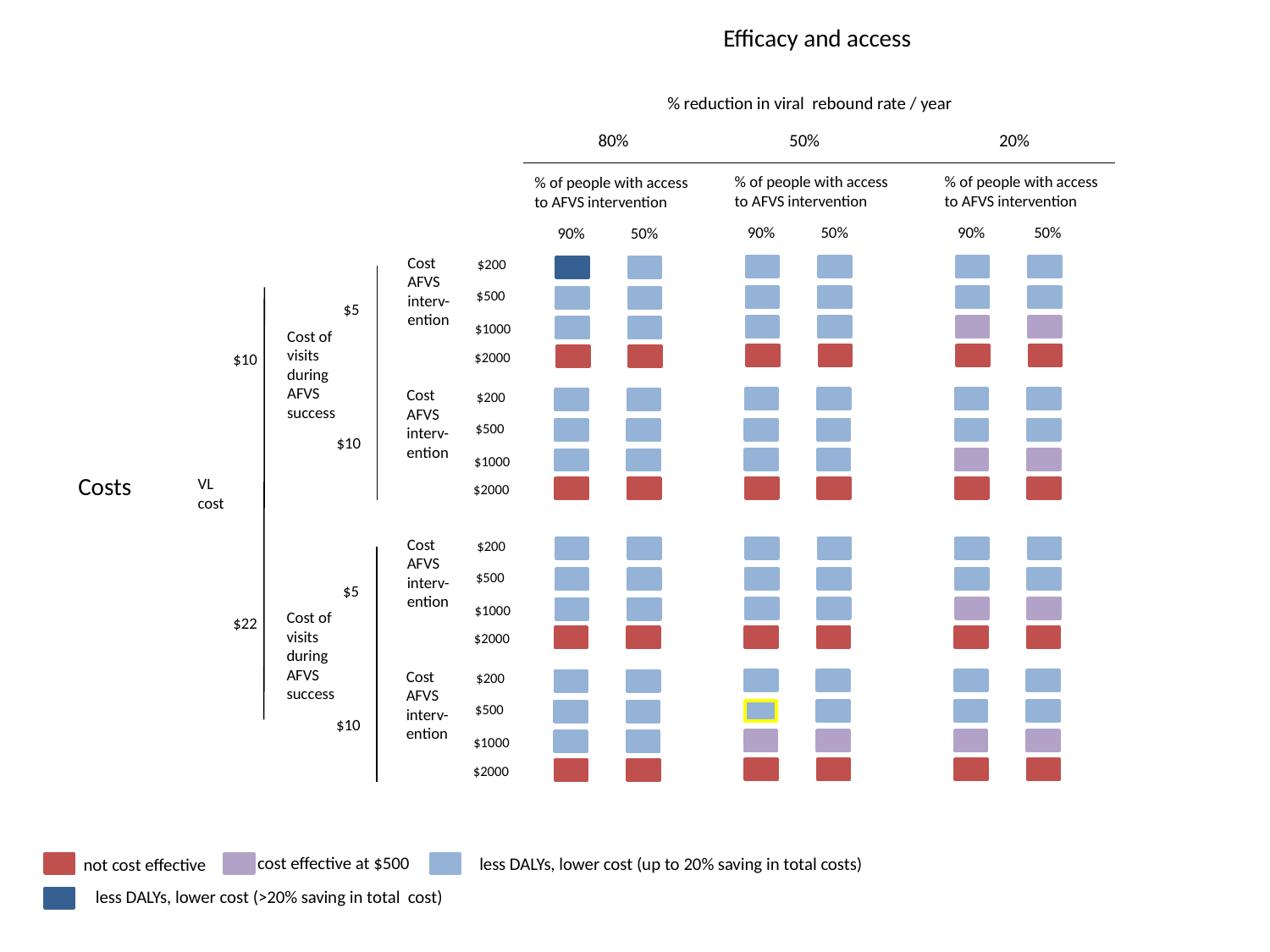

Efficacy and access
% reduction in viral  rebound rate / year
       80%	                       50%               	            20%
% of people with access
to AFVS intervention
% of people with access
to AFVS intervention
% of people with access
to AFVS intervention
 90%
50%
 90%
50%
 90%
50%
Cost
AFVS
interv-
ention
$200

$500

  $5
$1000

Cost of
visits
during
AFVS
success
$2000
  $10

Cost
AFVS
interv-
ention
$200

$500

  $10
$1000

Costs
VL
cost
$2000

Cost
AFVS
interv-
ention
$200

$500

  $5
$1000

Cost of
visits
during
AFVS
success
  $22
$2000

Cost
AFVS
interv-
ention
$200

$500

  $10
$1000

$2000

cost effective at $500
less DALYs, lower cost (up to 20% saving in total costs)
not cost effective

less DALYs, lower cost (>20% saving in total  cost)